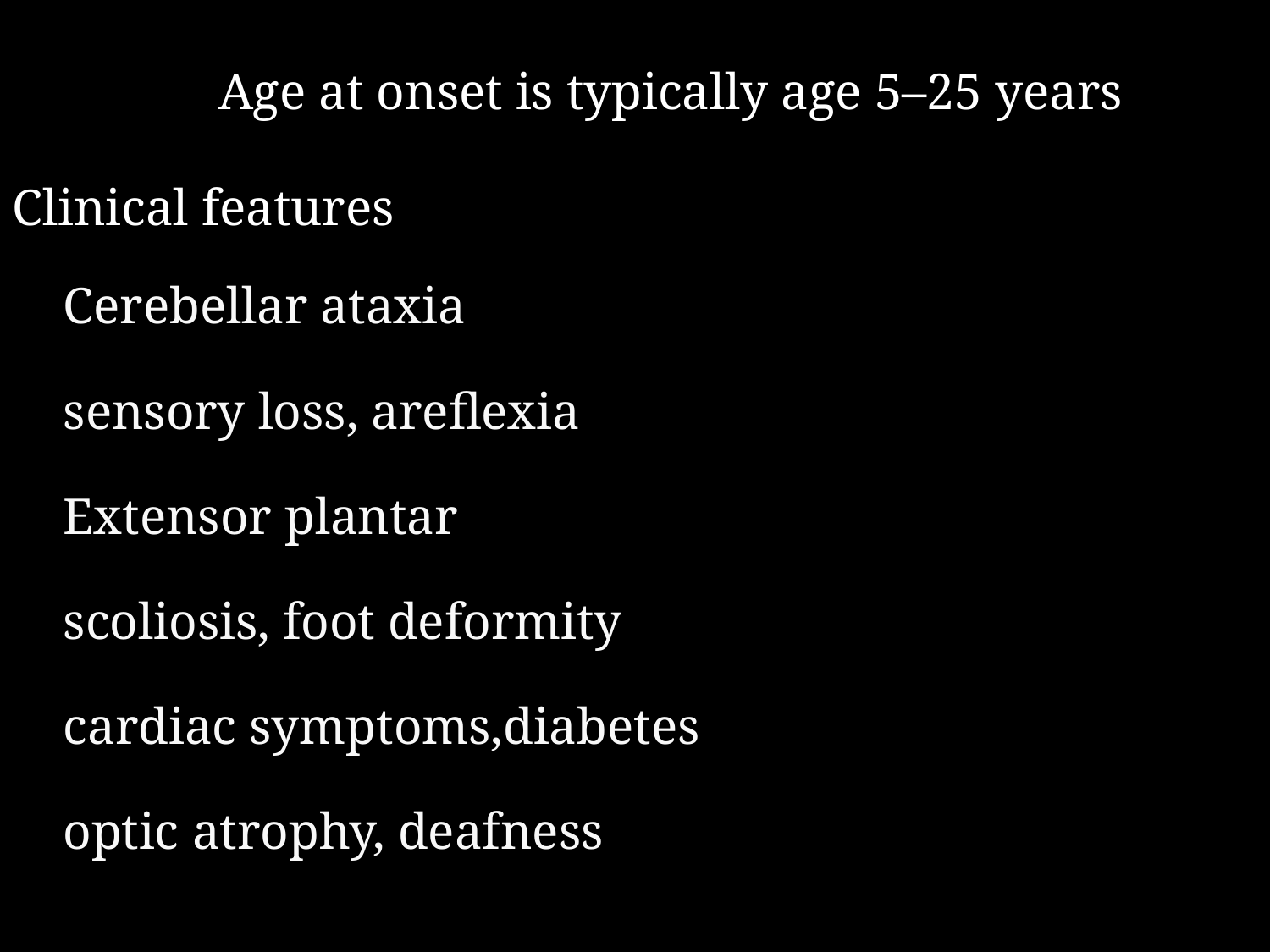

Age at onset is typically age 5–25 years

Clinical features

Cerebellar ataxia

sensory loss, areflexia

Extensor plantar

scoliosis, foot deformity

cardiac symptoms,diabetes

optic atrophy, deafness